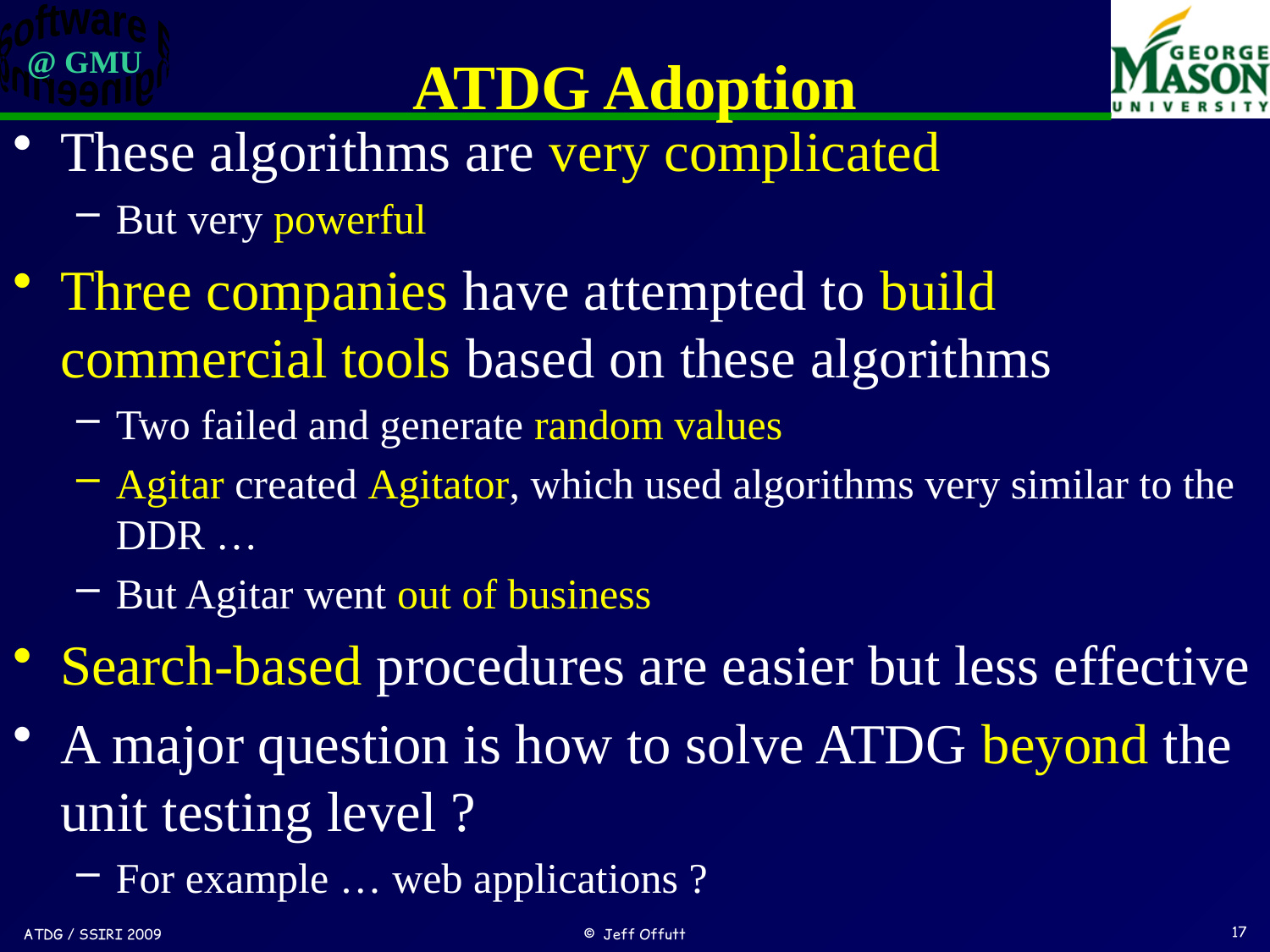

# ATDG Adoption
These algorithms are very complicated
But very powerful
Three companies have attempted to build commercial tools based on these algorithms
Two failed and generate random values
Agitar created Agitator, which used algorithms very similar to the DDR …
But Agitar went out of business
Search-based procedures are easier but less effective
A major question is how to solve ATDG beyond the unit testing level ?
For example … web applications ?
ATDG / SSIRI 2009
©  Jeff Offutt
17